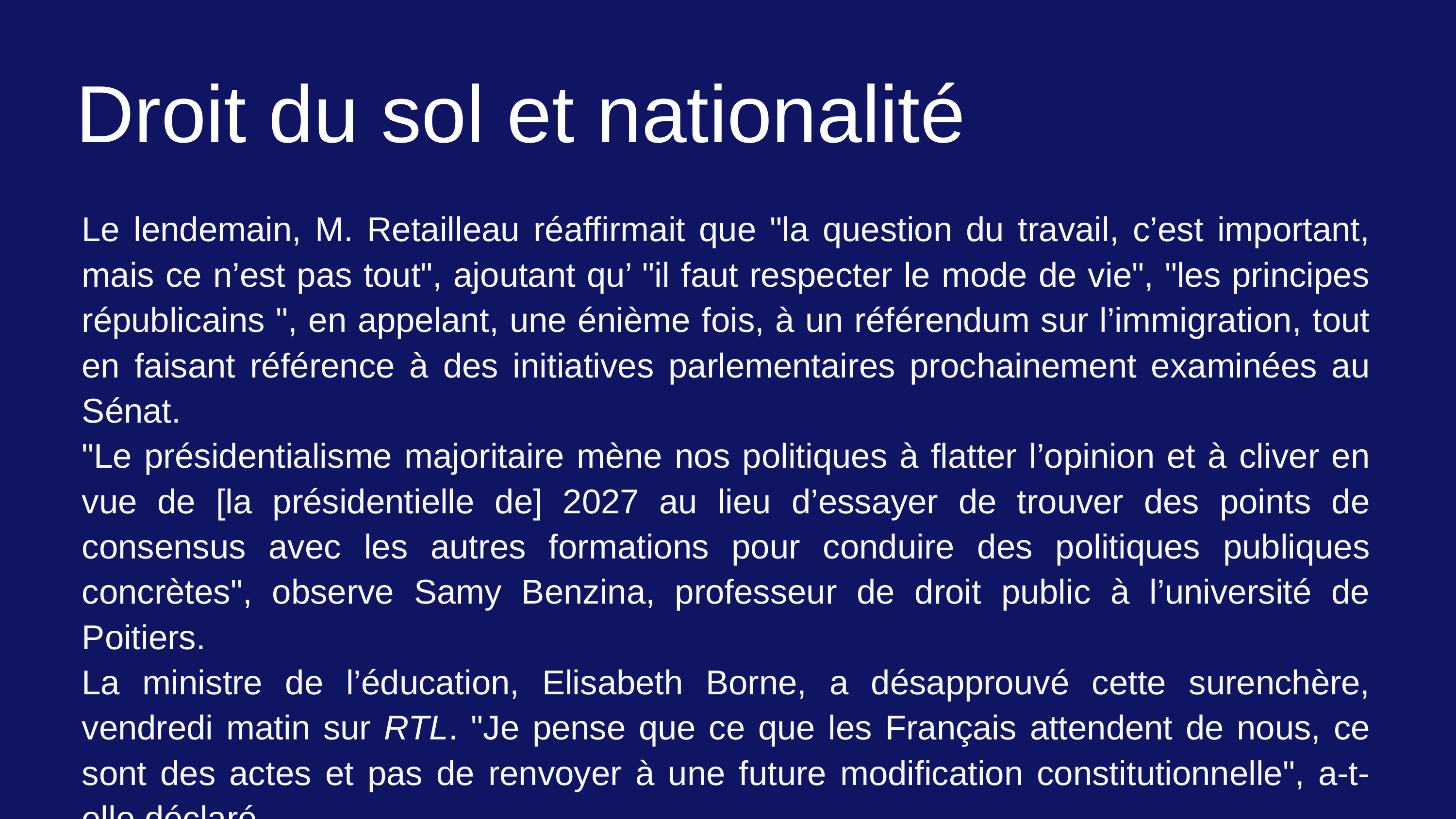

Droit du sol et nationalité
Le lendemain, M. Retailleau réaffirmait que "la question du travail, c’est important, mais ce n’est pas tout", ajoutant qu’ "il faut respecter le mode de vie", "les principes républicains ", en appelant, une énième fois, à un référendum sur l’immigration, tout en faisant référence à des initiatives parlementaires prochainement examinées au Sénat.
"Le présidentialisme majoritaire mène nos politiques à flatter l’opinion et à cliver en vue de [la présidentielle de] 2027 au lieu d’essayer de trouver des points de consensus avec les autres formations pour conduire des politiques publiques concrètes", observe Samy Benzina, professeur de droit public à l’université de Poitiers.
La ministre de l’éducation, Elisabeth Borne, a désapprouvé cette surenchère, vendredi matin sur RTL. "Je pense que ce que les Français attendent de nous, ce sont des actes et pas de renvoyer à une future modification constitutionnelle", a-t-elle déclaré.

Le Monde, le 8 février 2025